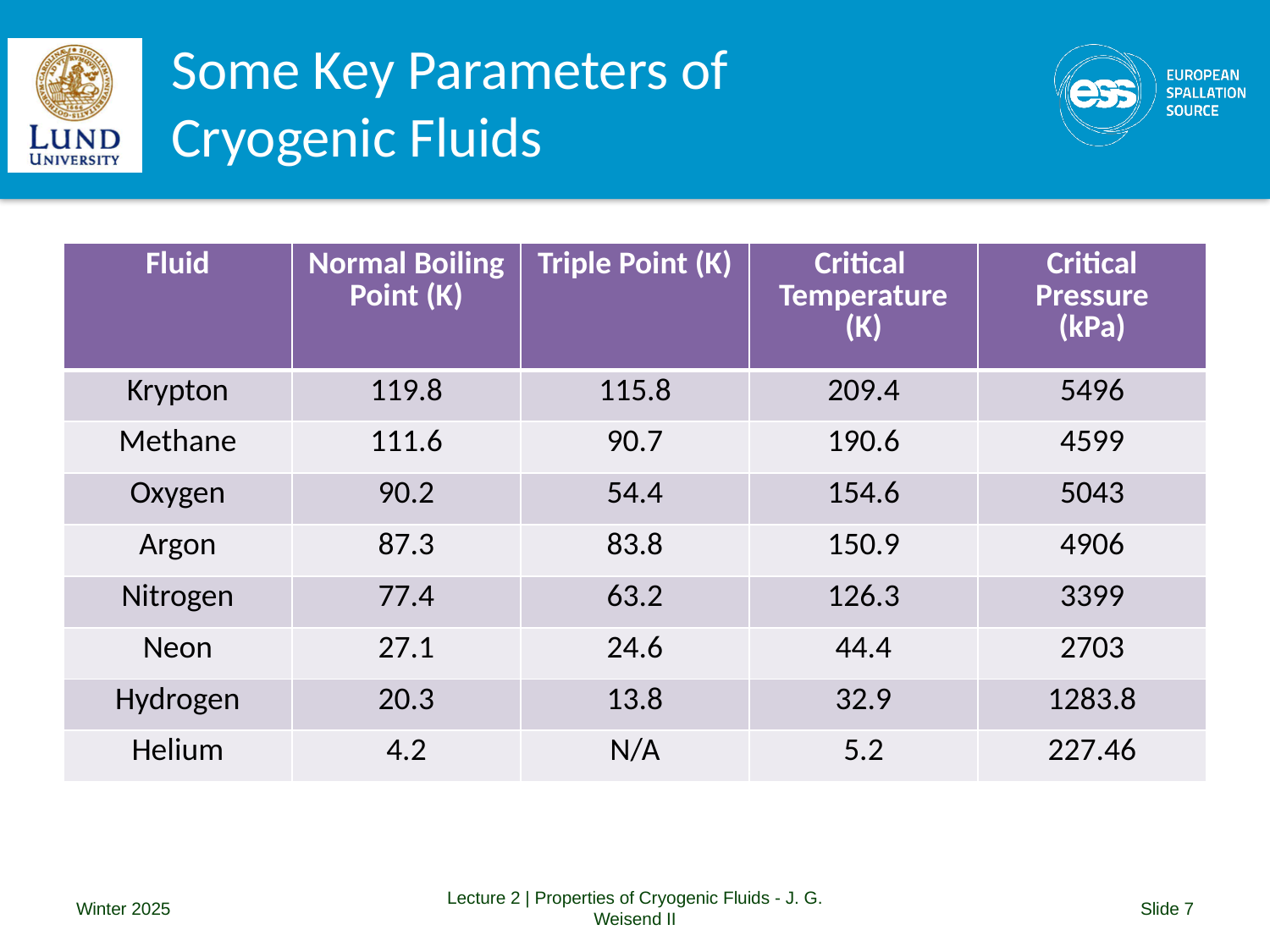

# Some Key Parameters of Cryogenic Fluids

| Fluid | Normal Boiling Point (K) | Triple Point (K) | Critical Temperature (K) | Critical Pressure (kPa) |
| --- | --- | --- | --- | --- |
| Krypton | 119.8 | 115.8 | 209.4 | 5496 |
| Methane | 111.6 | 90.7 | 190.6 | 4599 |
| Oxygen | 90.2 | 54.4 | 154.6 | 5043 |
| Argon | 87.3 | 83.8 | 150.9 | 4906 |
| Nitrogen | 77.4 | 63.2 | 126.3 | 3399 |
| Neon | 27.1 | 24.6 | 44.4 | 2703 |
| Hydrogen | 20.3 | 13.8 | 32.9 | 1283.8 |
| Helium | 4.2 | N/A | 5.2 | 227.46 |
Winter 2025
Lecture 2 | Properties of Cryogenic Fluids - J. G. Weisend II
Slide 7